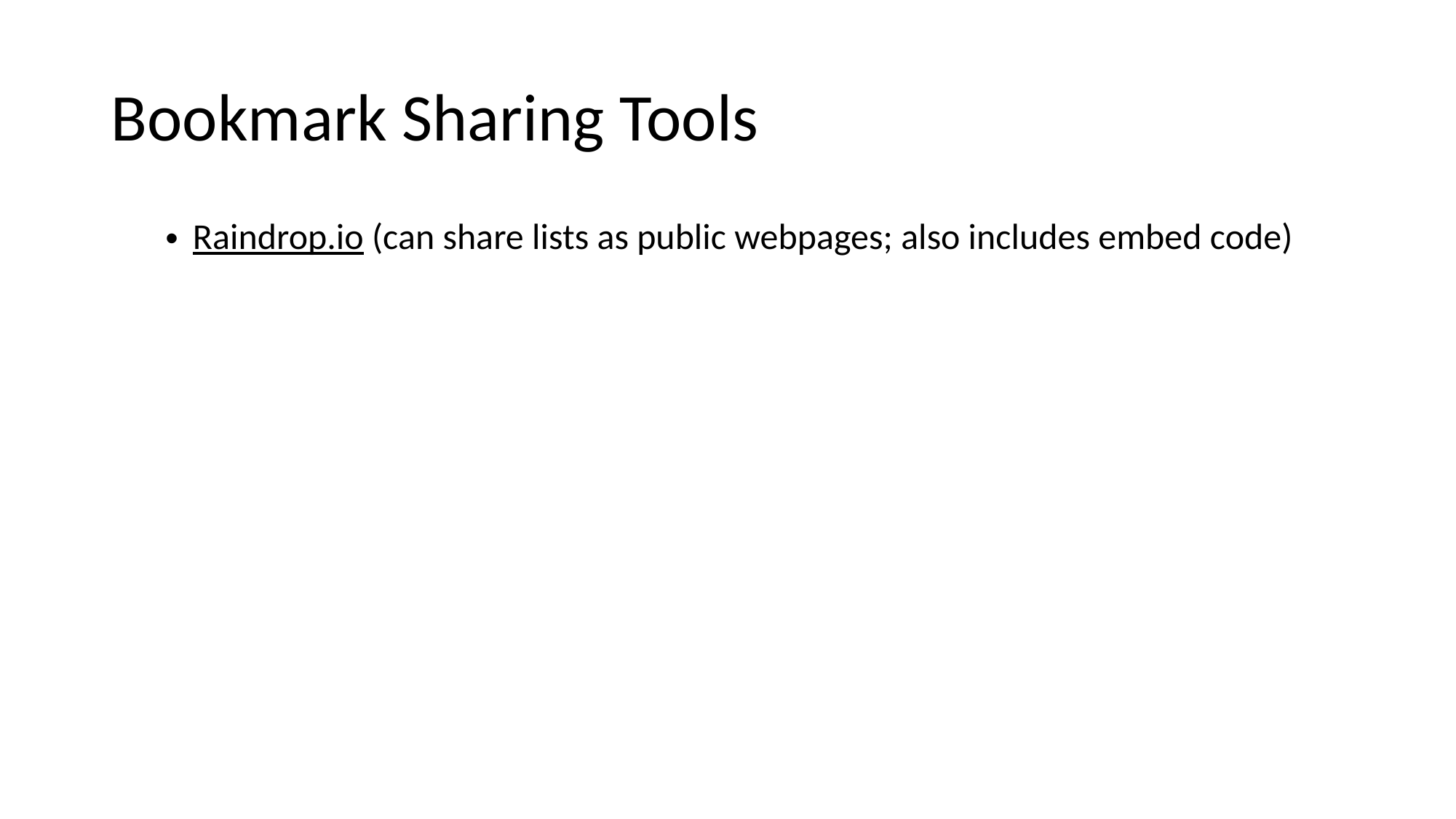

# Bookmark Sharing Tools
Raindrop.io (can share lists as public webpages; also includes embed code)